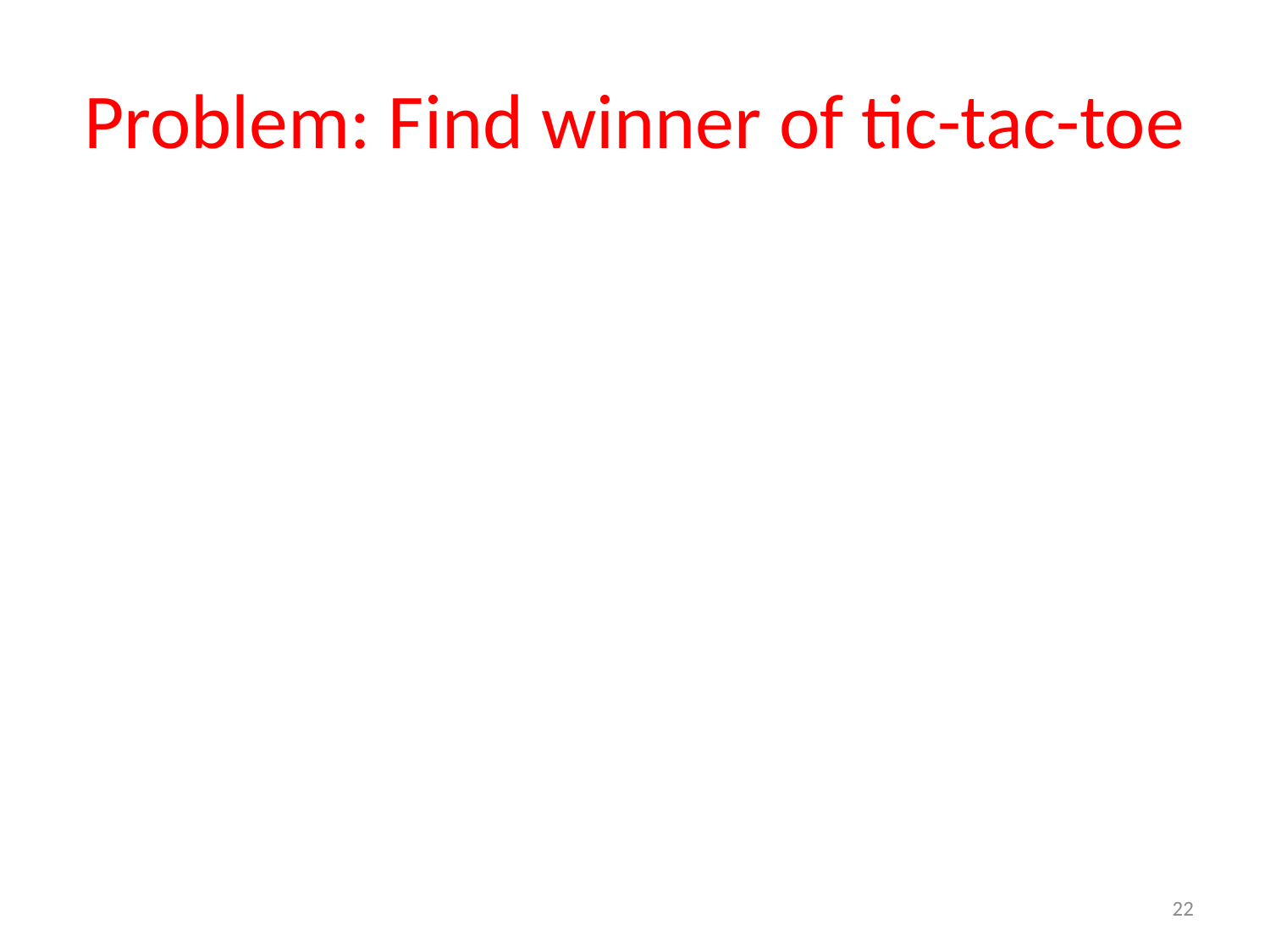

# Problem: Find winner of tic-tac-toe

22